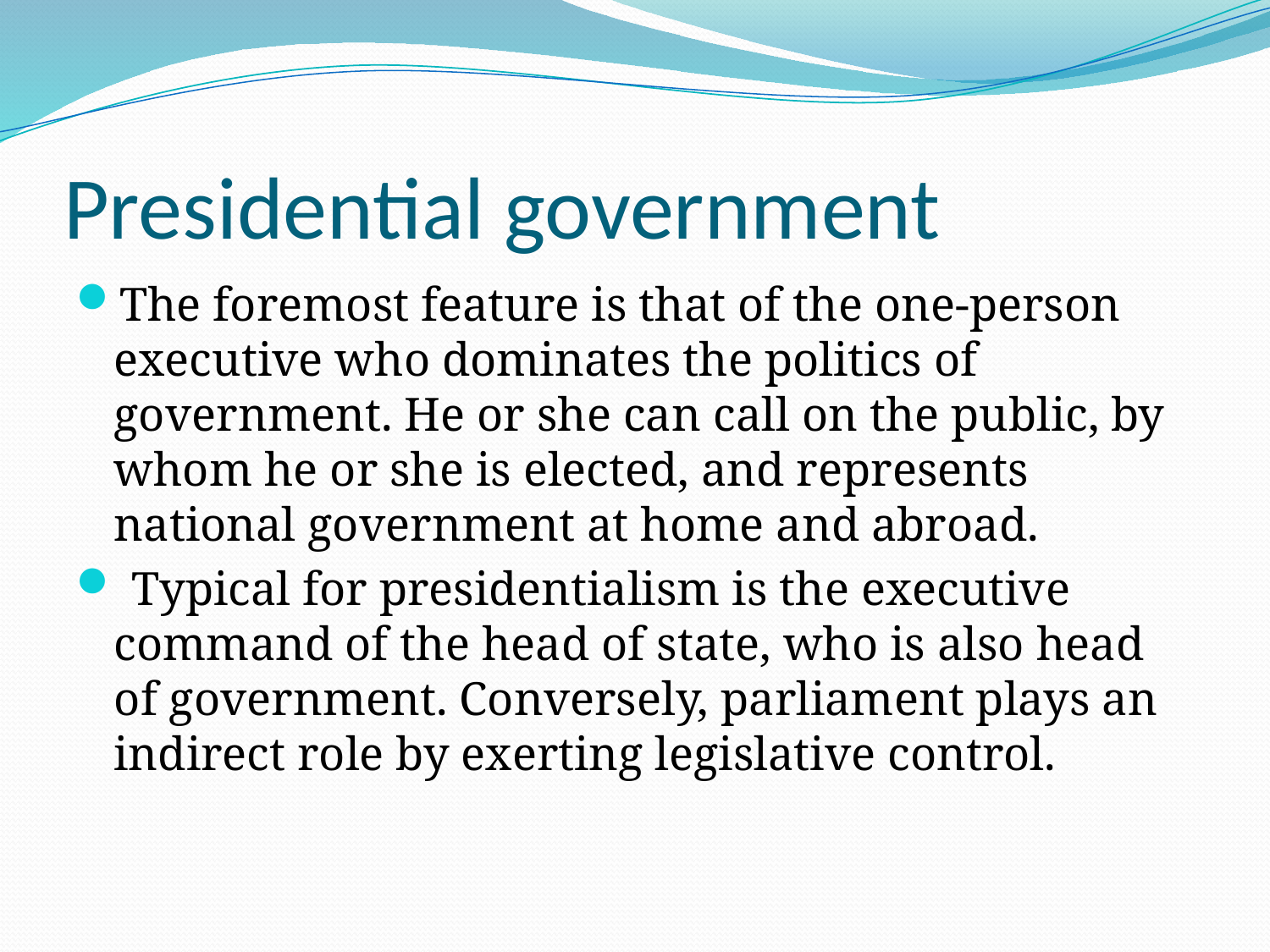

# Presidential government
The foremost feature is that of the one-person executive who dominates the politics of government. He or she can call on the public, by whom he or she is elected, and represents national government at home and abroad.
 Typical for presidentialism is the executive command of the head of state, who is also head of government. Conversely, parliament plays an indirect role by exerting legislative control.